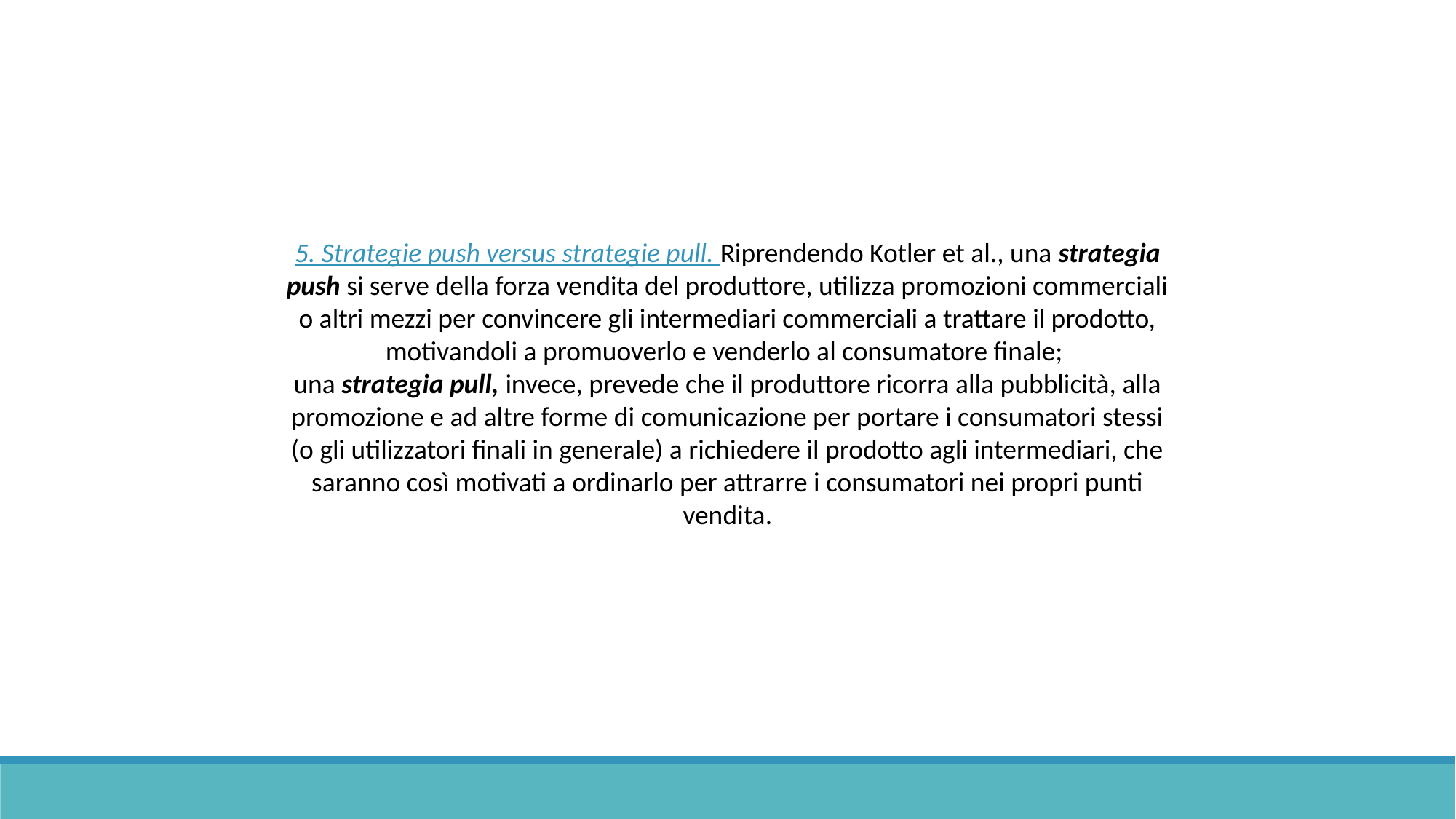

5. Strategie push versus strategie pull. Riprendendo Kotler et al., una strategia push si serve della forza vendita del produttore, utilizza promozioni commerciali o altri mezzi per convincere gli intermediari commerciali a trattare il prodotto, motivandoli a promuoverlo e venderlo al consumatore finale;
una strategia pull, invece, prevede che il produttore ricorra alla pubblicità, alla promozione e ad altre forme di comunicazione per portare i consumatori stessi (o gli utilizzatori finali in generale) a richiedere il prodotto agli intermediari, che saranno così motivati a ordinarlo per attrarre i consumatori nei propri punti vendita.